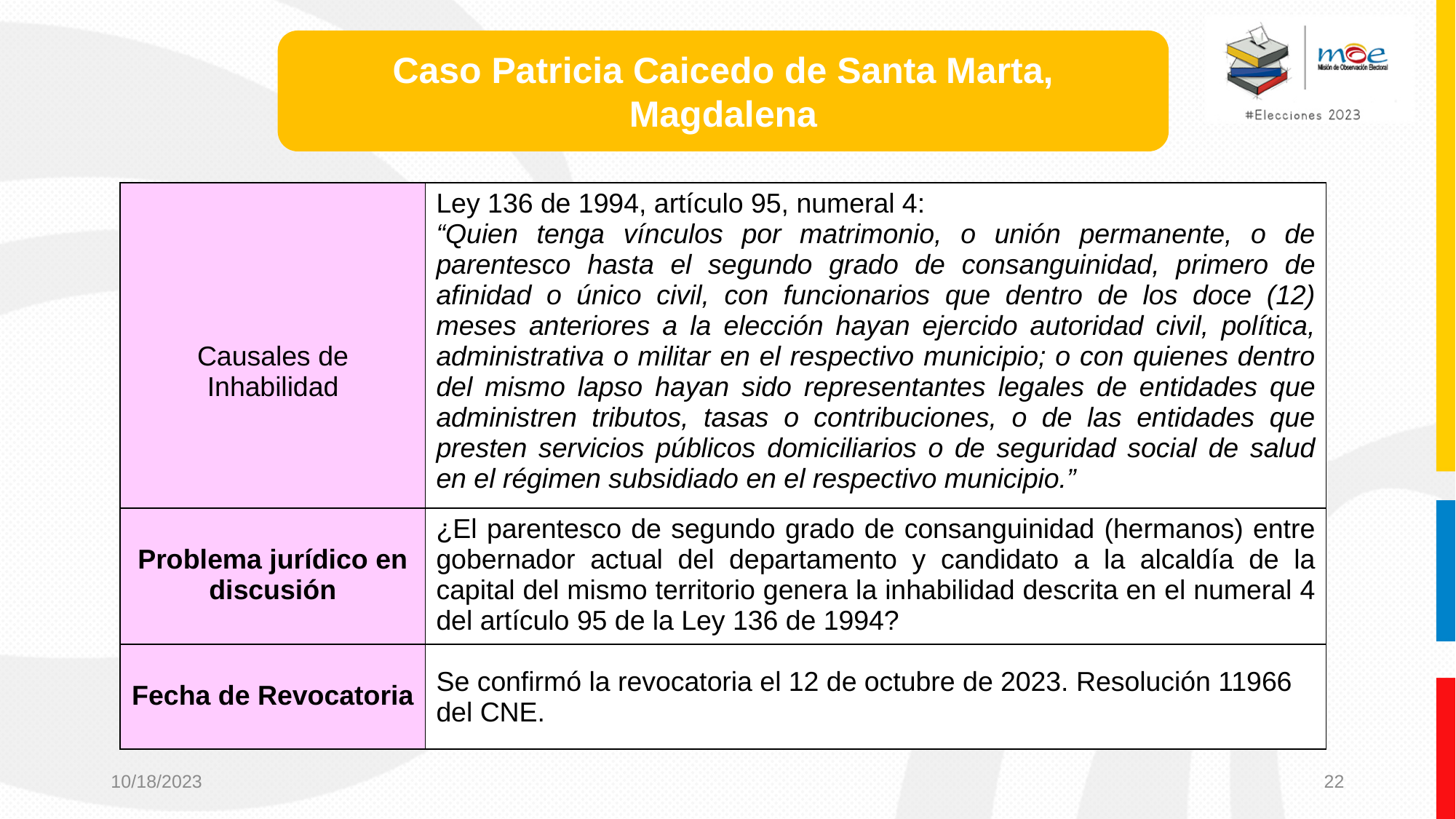

Caso Patricia Caicedo de Santa Marta, Magdalena
| Causales de Inhabilidad | Ley 136 de 1994, artículo 95, numeral 4: “Quien tenga vínculos por matrimonio, o unión permanente, o de parentesco hasta el segundo grado de consanguinidad, primero de afinidad o único civil, con funcionarios que dentro de los doce (12) meses anteriores a la elección hayan ejercido autoridad civil, política, administrativa o militar en el respectivo municipio; o con quienes dentro del mismo lapso hayan sido representantes legales de entidades que administren tributos, tasas o contribuciones, o de las entidades que presten servicios públicos domiciliarios o de seguridad social de salud en el régimen subsidiado en el respectivo municipio.” |
| --- | --- |
| Problema jurídico en discusión | ¿El parentesco de segundo grado de consanguinidad (hermanos) entre gobernador actual del departamento y candidato a la alcaldía de la capital del mismo territorio genera la inhabilidad descrita en el numeral 4 del artículo 95 de la Ley 136 de 1994? |
| Fecha de Revocatoria | Se confirmó la revocatoria el 12 de octubre de 2023. Resolución 11966 del CNE. |
10/18/2023
22